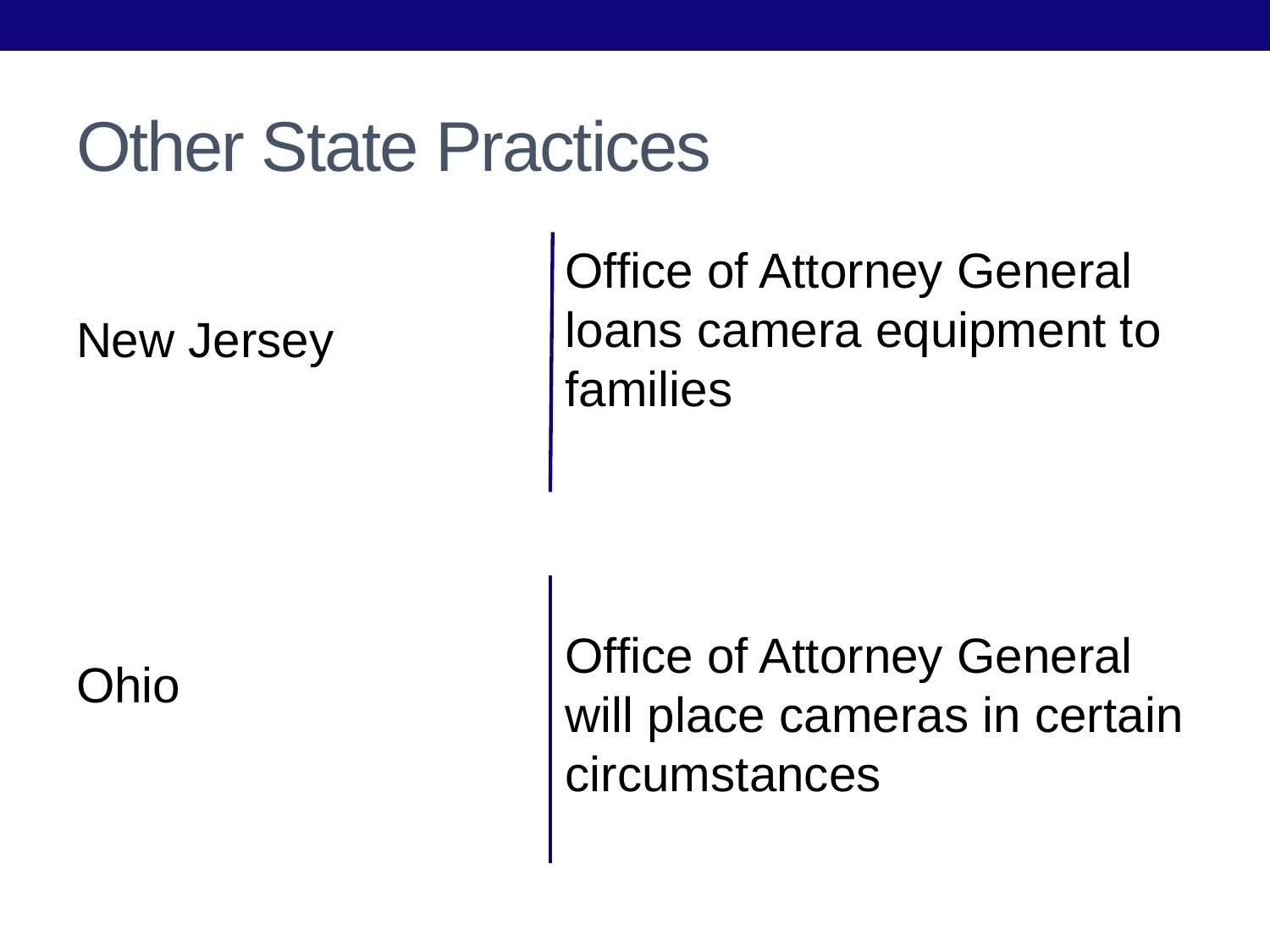

# Other State Practices

New Jersey

Ohio
Office of Attorney General loans camera equipment to families

Office of Attorney General will place cameras in certain circumstances